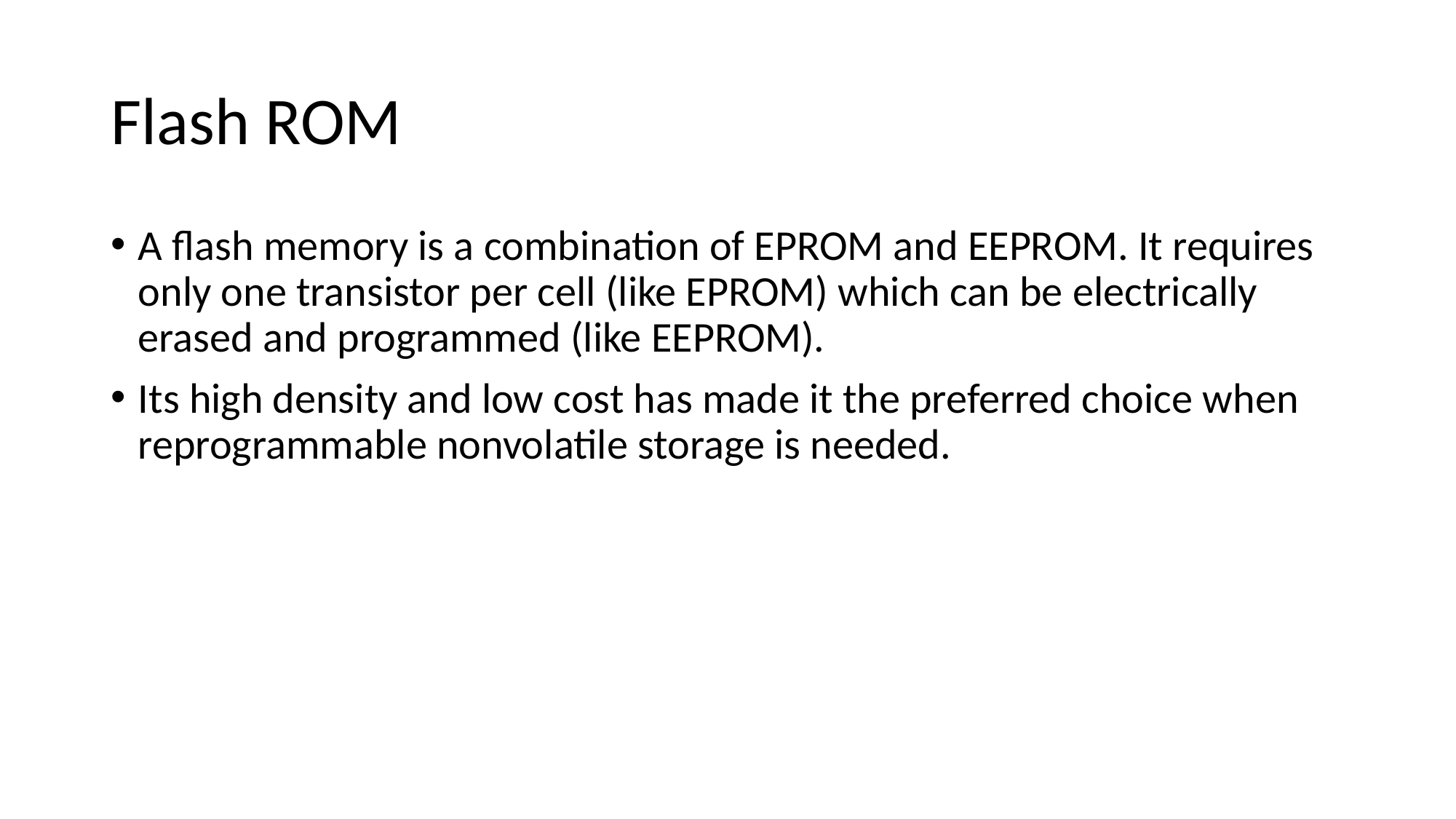

# Flash ROM
A flash memory is a combination of EPROM and EEPROM. It requires only one transistor per cell (like EPROM) which can be electrically erased and programmed (like EEPROM).
Its high density and low cost has made it the preferred choice when reprogrammable nonvolatile storage is needed.